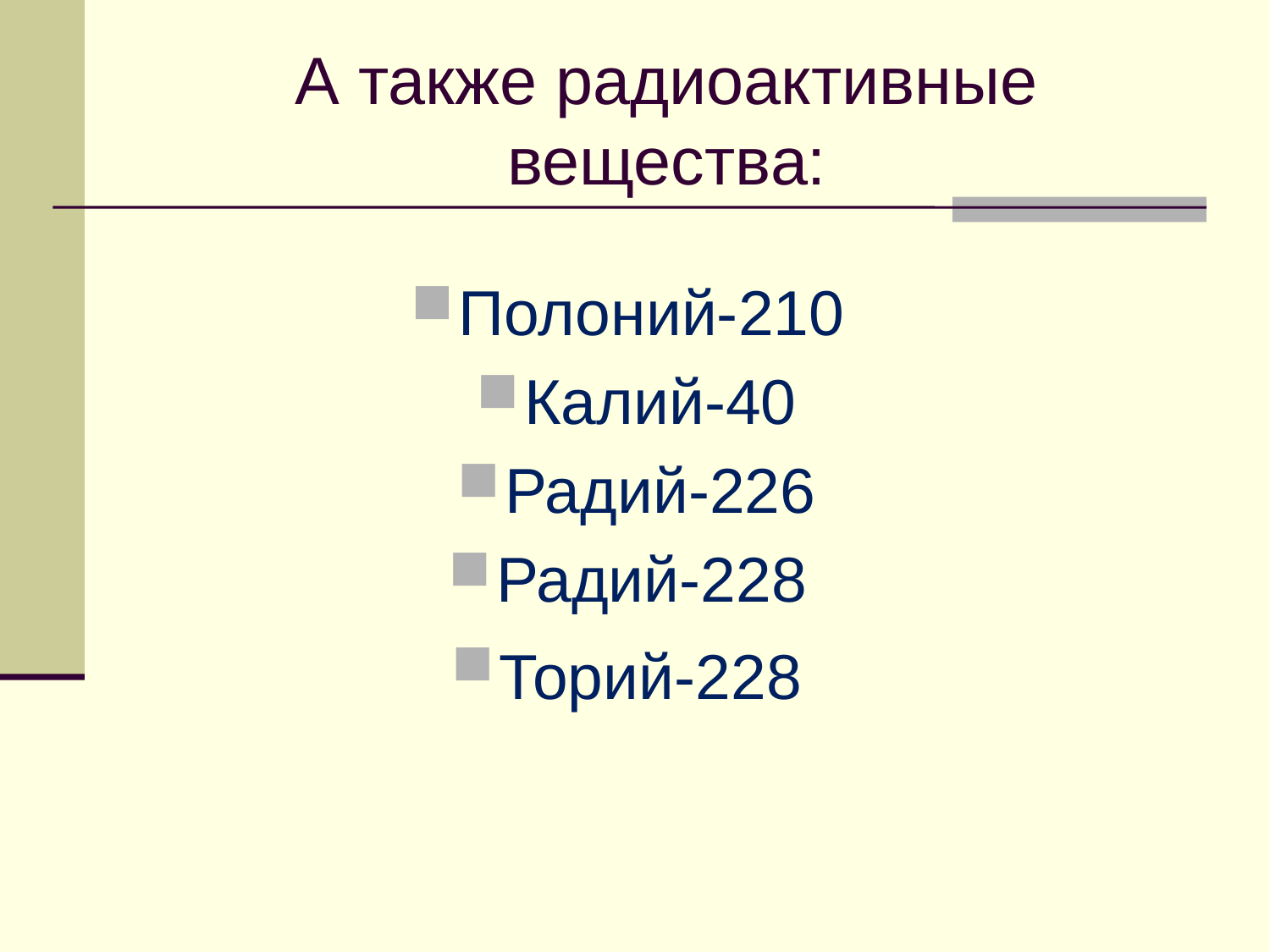

# А также радиоактивные вещества:
Полоний-210
Калий-40
Радий-226
Радий-228
Торий-228